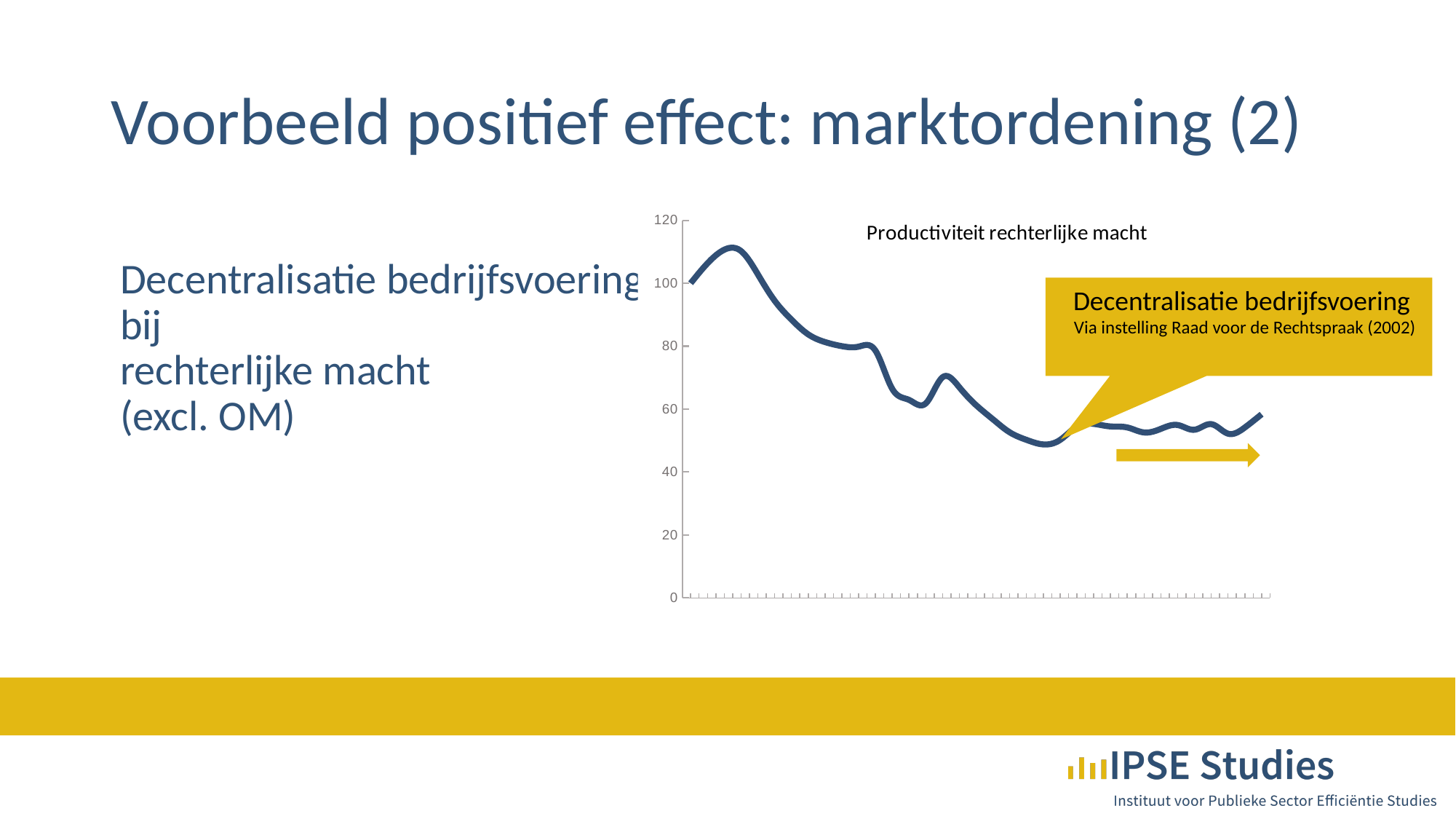

# Voorbeeld positief effect: marktordening (2)

### Chart: Productiviteit rechterlijke macht

| Category |  |
|---|---|
| 1980 | 100.0 |
| 1981 | 106.31137084960938 |
| 1982 | 110.63819122314453 |
| 1983 | 110.2179183959961 |
| 1984 | 102.8349380493164 |
| 1985 | 94.45207214355469 |
| 1986 | 88.43677520751953 |
| 1987 | 83.74927520751953 |
| 1988 | 81.30342864990234 |
| 1989 | 80.00057983398438 |
| 1990 | 79.85021209716797 |
| 1991 | 78.60484313964844 |
| 1992 | 66.46886444091797 |
| 1993 | 62.92933654785156 |
| 1994 | 61.819610595703125 |
| 1995 | 70.12207794189453 |
| 1996 | 66.91429901123047 |
| 1997 | 61.249298095703125 |
| 1998 | 56.758724212646484 |
| 1999 | 52.612117767333984 |
| 2000 | 50.20707702636719 |
| 2001 | 48.76567840576172 |
| 2002 | 50.1906623840332 |
| 2003 | 54.41279983520508 |
| 2004 | 55.290218353271484 |
| 2005 | 54.475093841552734 |
| 2006 | 54.149715423583984 |
| 2007 | 52.561927795410156 |
| 2008 | 53.7079963684082 |
| 2009 | 54.92662048339844 |
| 2010 | 53.427303314208984 |
| 2011 | 55.205326080322266 |
| 2012 | 52.18312454223633 |
| 2013 | 54.13960266113281 |
| 2014 | 58.36137771606445 |
Decentralisatie bedrijfsvoering bij
rechterlijke macht
(excl. OM)
Decentralisatie bedrijfsvoering
Via instelling Raad voor de Rechtspraak (2002)